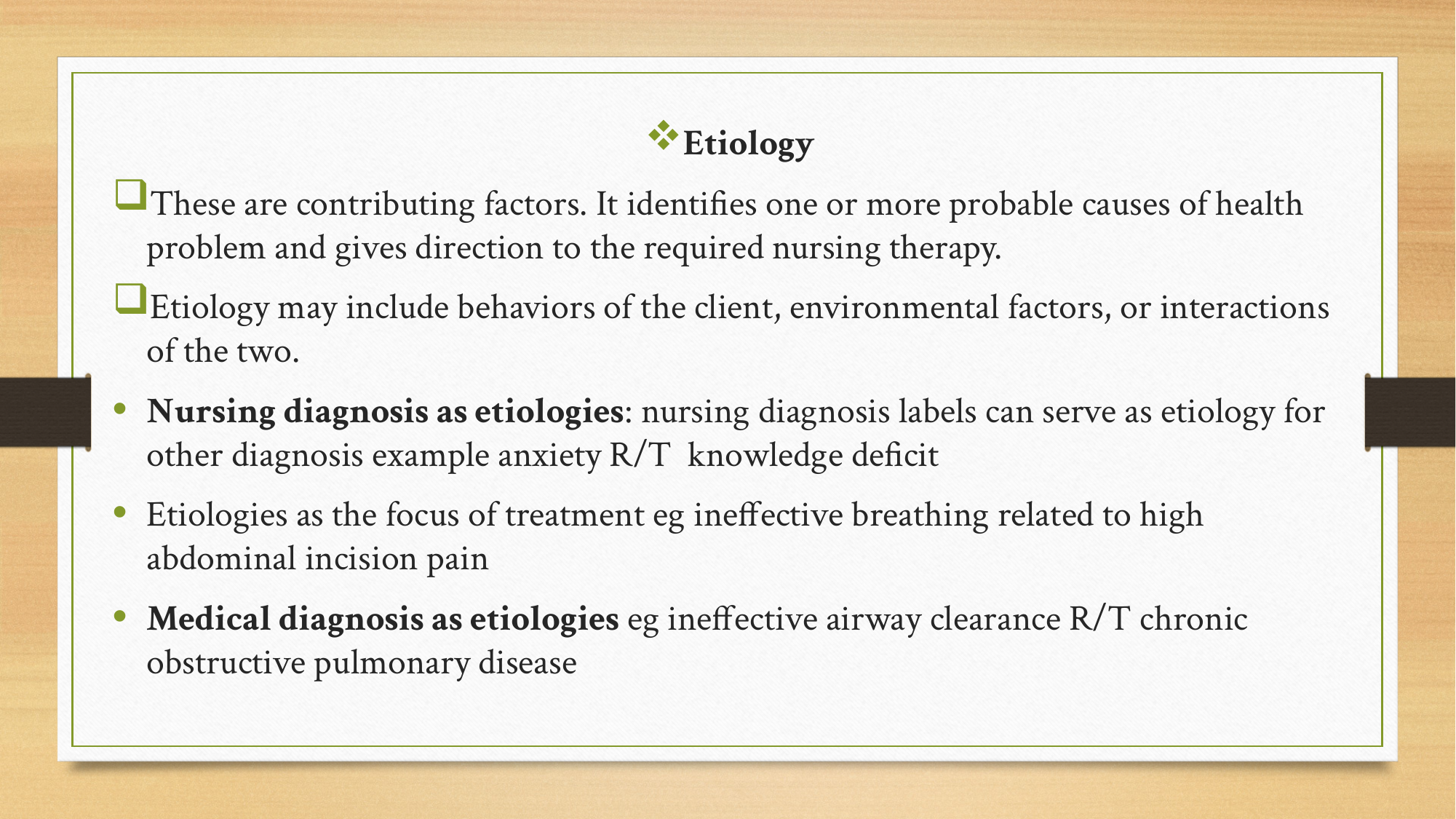

Etiology
These are contributing factors. It identifies one or more probable causes of health problem and gives direction to the required nursing therapy.
Etiology may include behaviors of the client, environmental factors, or interactions of the two.
Nursing diagnosis as etiologies: nursing diagnosis labels can serve as etiology for other diagnosis example anxiety R/T  knowledge deficit
Etiologies as the focus of treatment eg ineffective breathing related to high abdominal incision pain
Medical diagnosis as etiologies eg ineffective airway clearance R/T chronic obstructive pulmonary disease